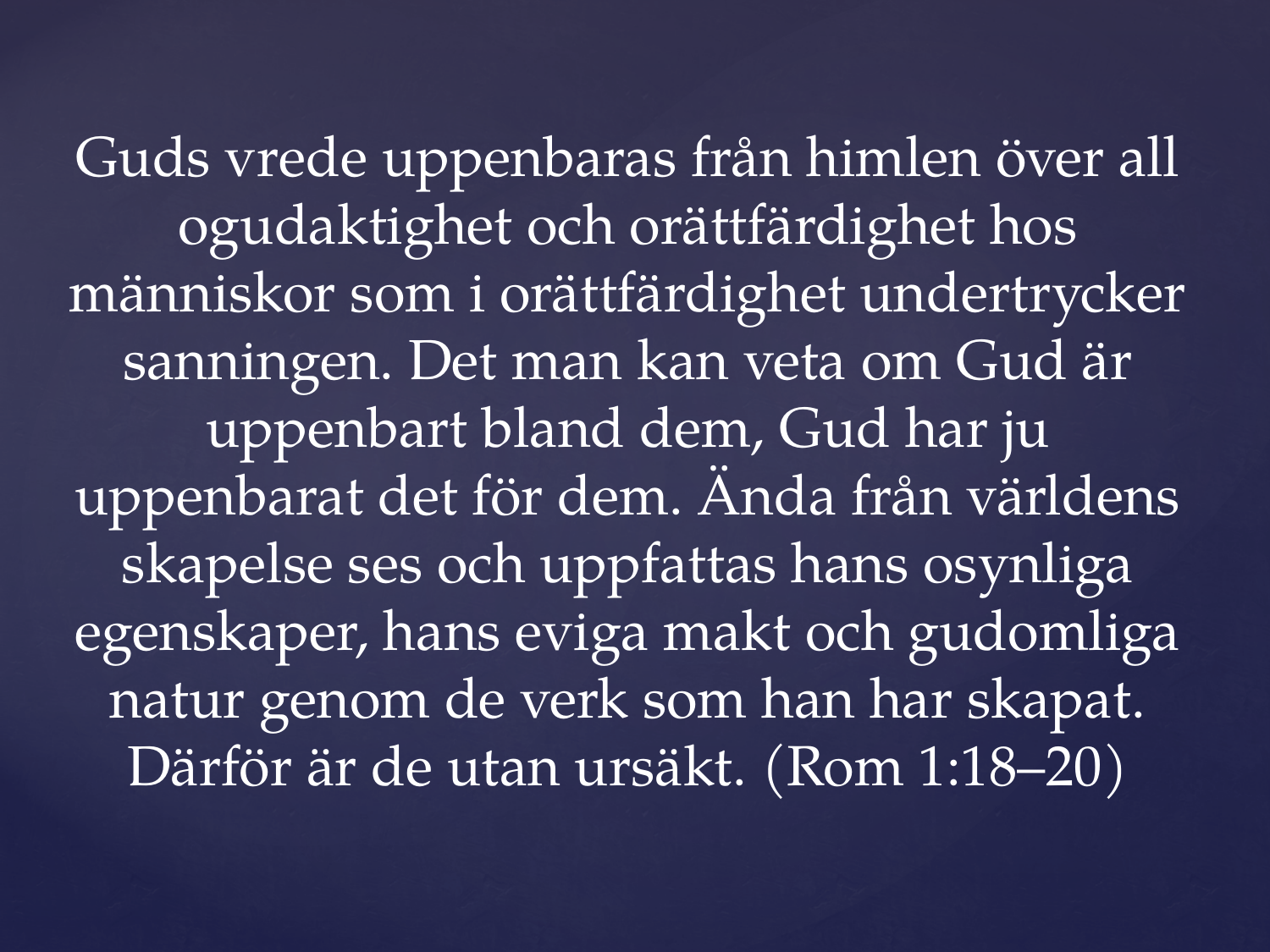

Guds vrede uppenbaras från himlen över all ogudaktighet och orättfärdighet hos människor som i orättfärdighet undertrycker sanningen. Det man kan veta om Gud är uppenbart bland dem, Gud har ju uppenbarat det för dem. Ända från världens skapelse ses och uppfattas hans osynliga egenskaper, hans eviga makt och gudomliga natur genom de verk som han har skapat. Därför är de utan ursäkt. (Rom 1:18–20)